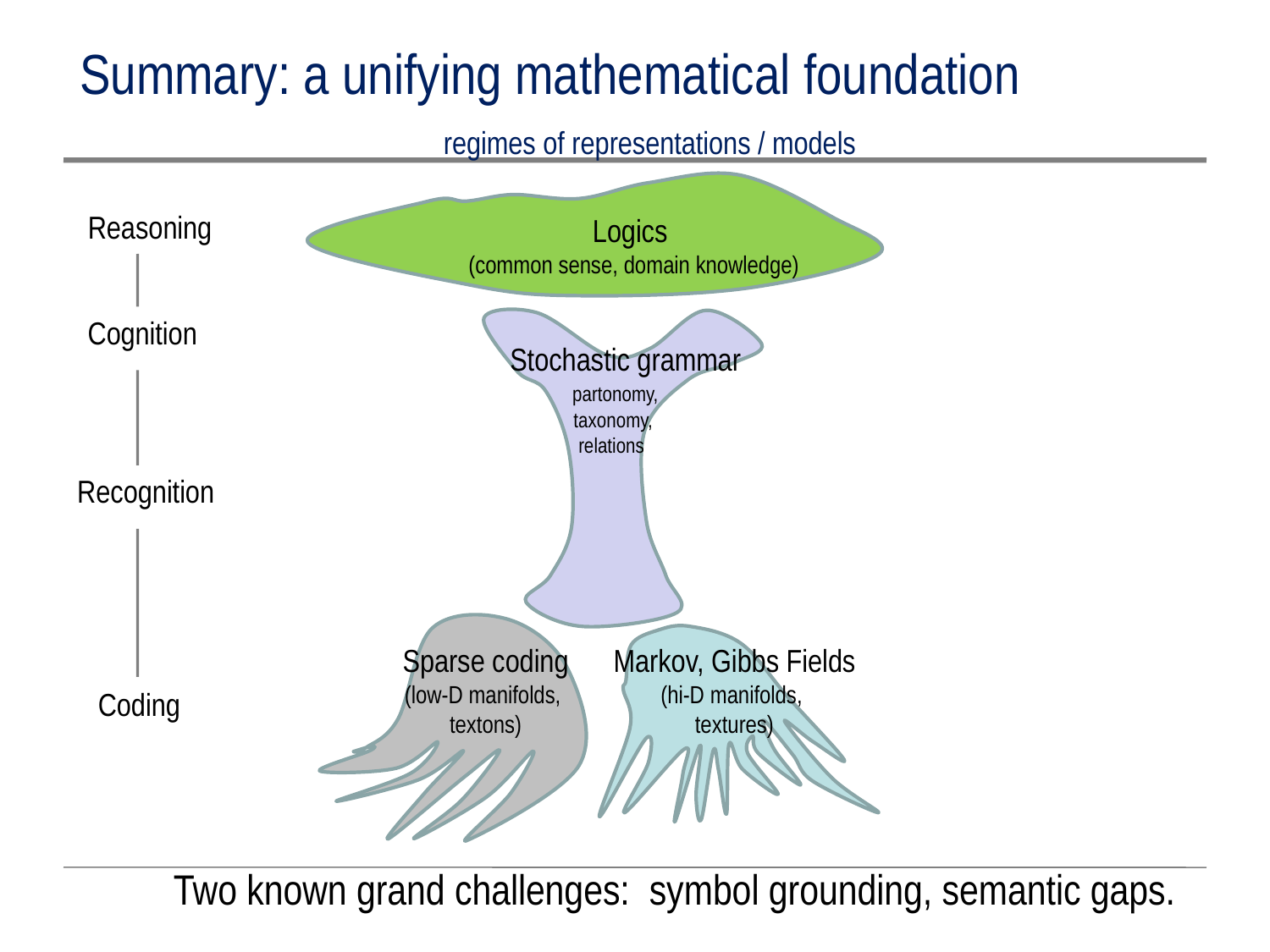

Summary: a unifying mathematical foundation
regimes of representations / models

Reasoning

Cognition

Recognition

Coding
Logics
(common sense, domain knowledge)

    Stochastic grammar
                partonomy,
                   taxonomy,
                    relations

Sparse coding
(low-D manifolds,
textons)
Markov, Gibbs Fields
(hi-D manifolds,
textures)
Two known grand challenges:  symbol grounding, semantic gaps.